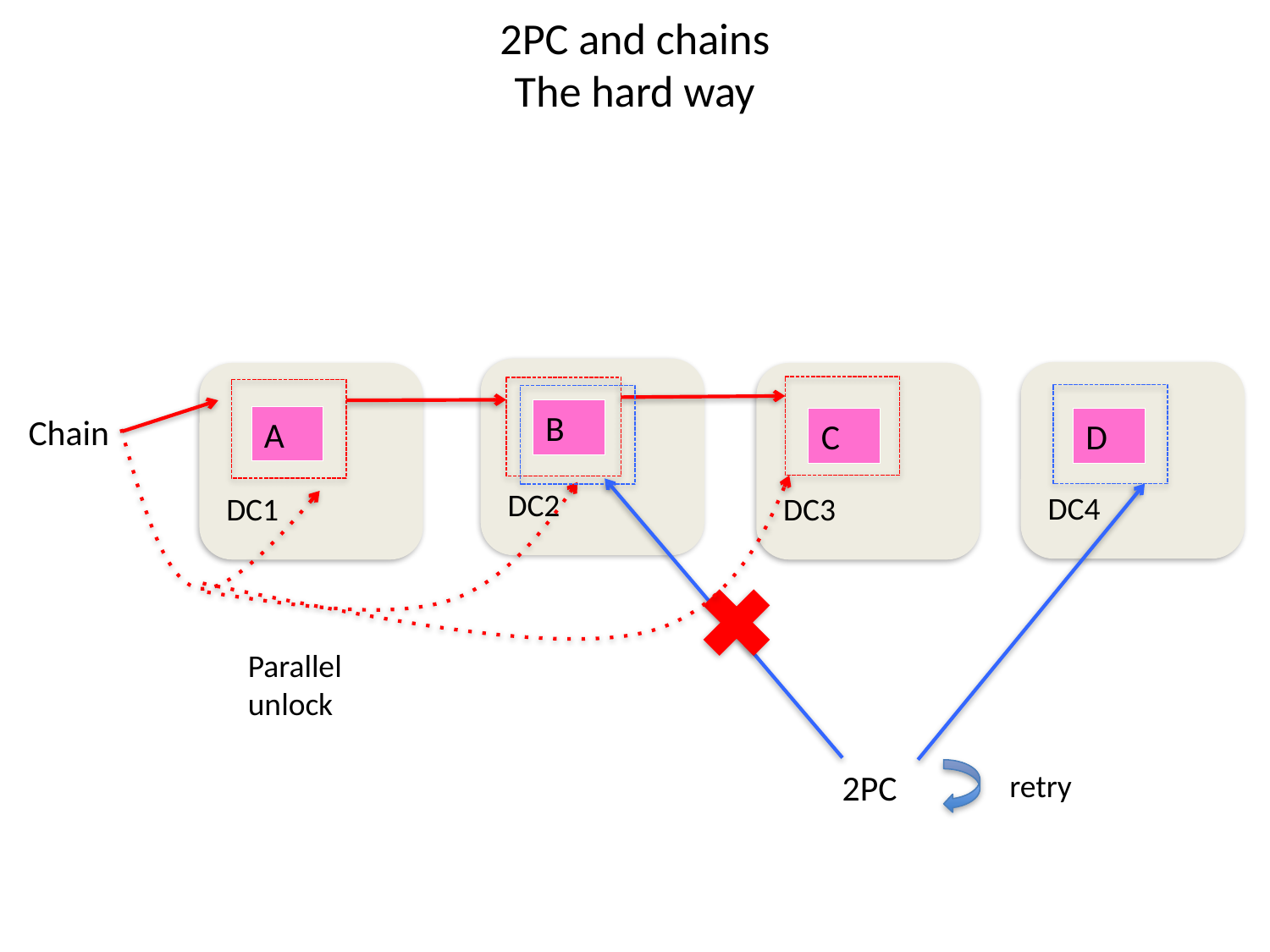

# 2PC and chains The hard way

B
Chain
A
C
D

DC2
DC4

DC1
DC3

Parallel
unlock
2PC

retry